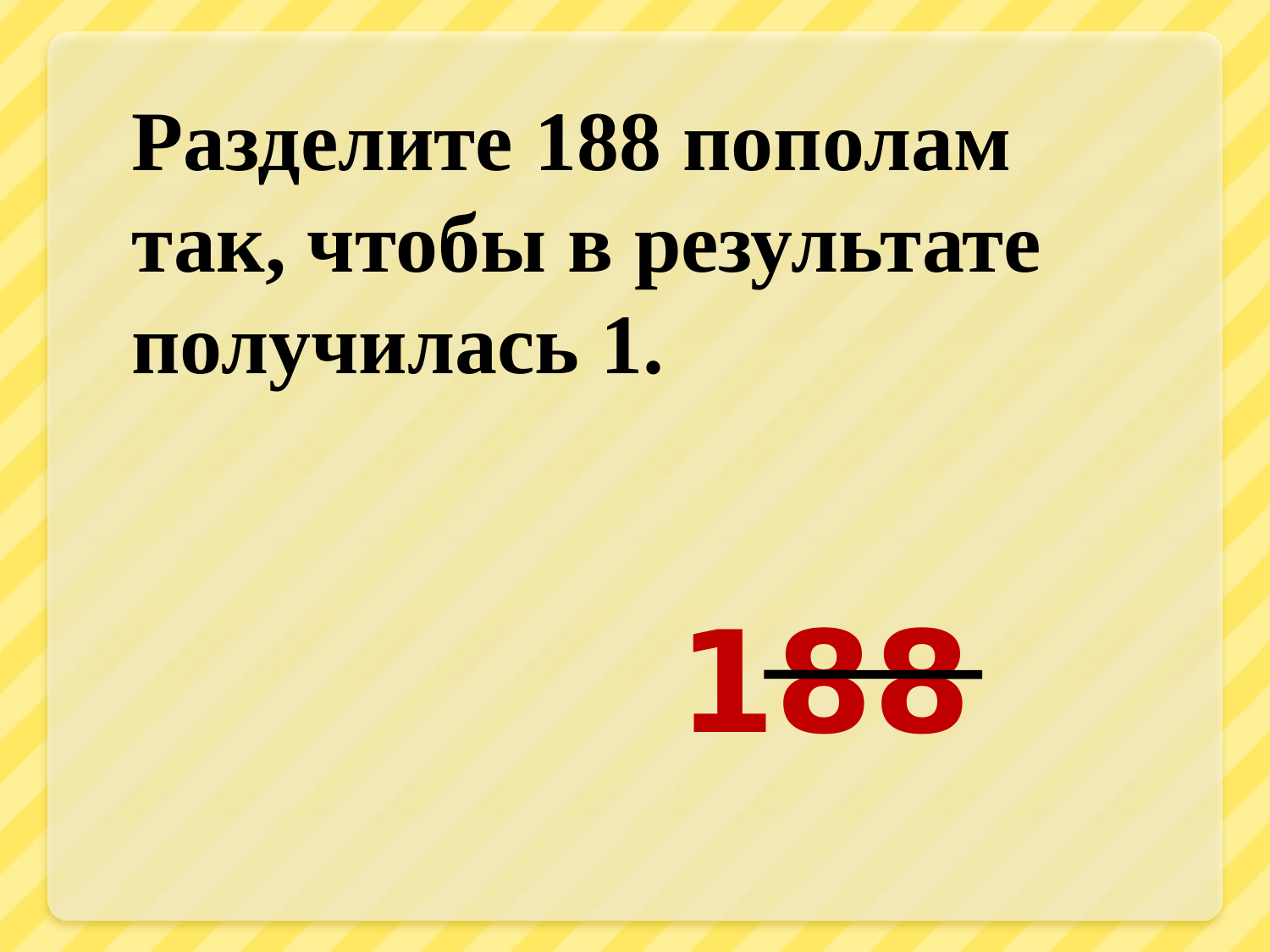

Разделите 188 пополам так, чтобы в результате получилась 1.
188